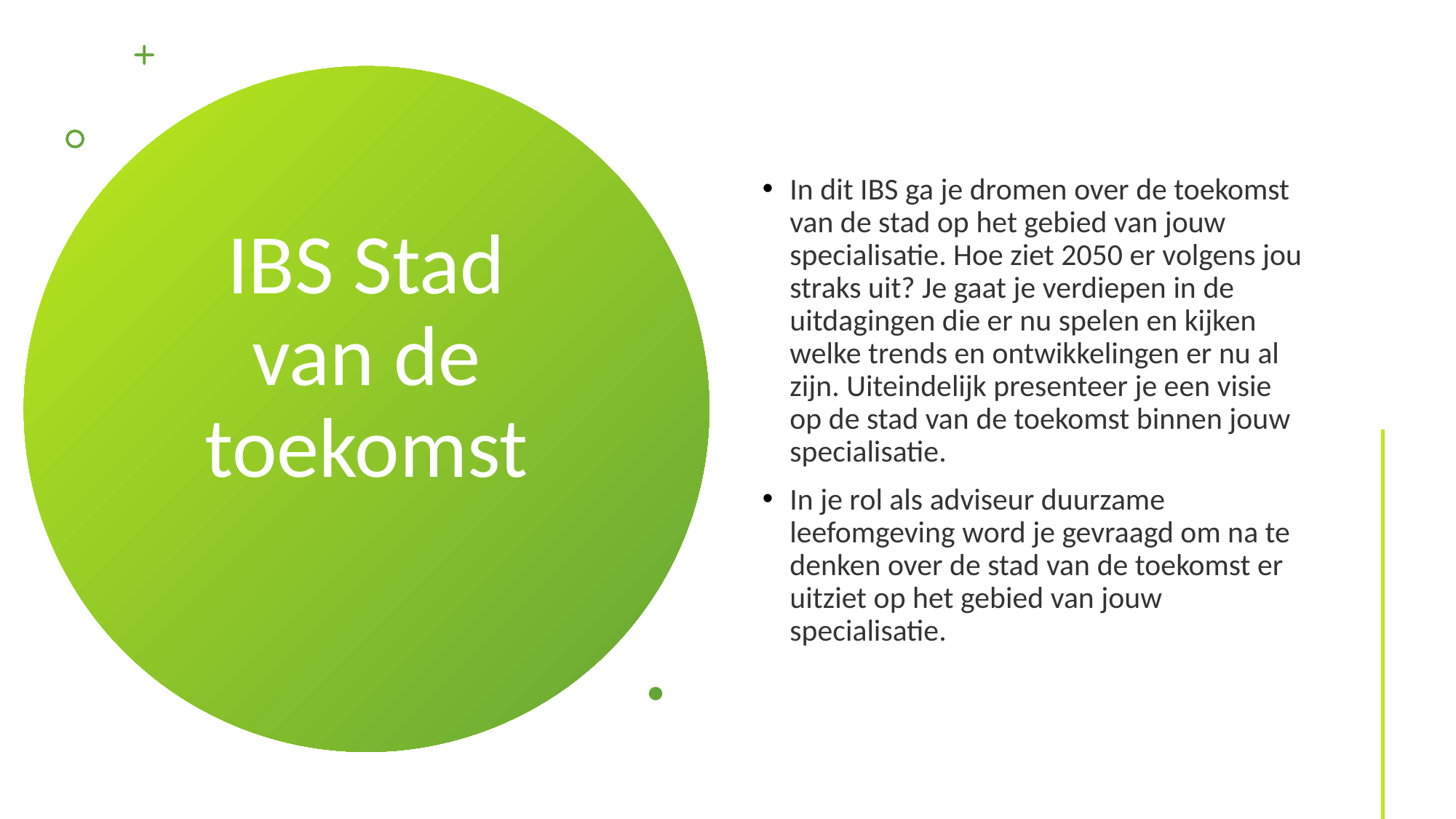

In dit IBS ga je dromen over de toekomst van de stad op het gebied van jouw specialisatie. Hoe ziet 2050 er volgens jou straks uit? Je gaat je verdiepen in de uitdagingen die er nu spelen en kijken welke trends en ontwikkelingen er nu al zijn. Uiteindelijk presenteer je een visie op de stad van de toekomst binnen jouw specialisatie.
In je rol als adviseur duurzame leefomgeving word je gevraagd om na te denken over de stad van de toekomst er uitziet op het gebied van jouw specialisatie.

# IBS Stad van de toekomst